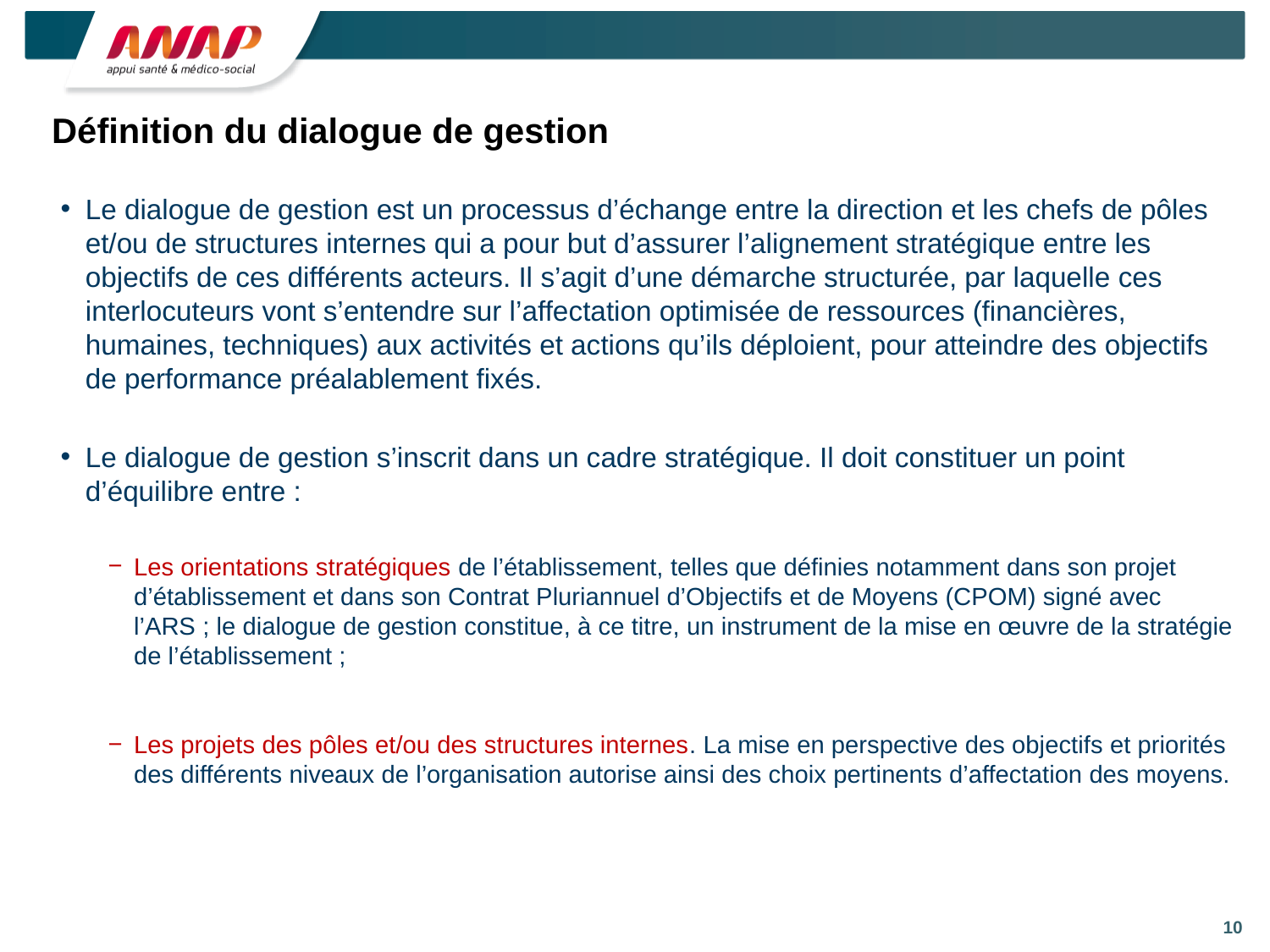

# Définition du dialogue de gestion
Le dialogue de gestion est un processus d’échange entre la direction et les chefs de pôles et/ou de structures internes qui a pour but d’assurer l’alignement stratégique entre les objectifs de ces différents acteurs. Il s’agit d’une démarche structurée, par laquelle ces interlocuteurs vont s’entendre sur l’affectation optimisée de ressources (financières, humaines, techniques) aux activités et actions qu’ils déploient, pour atteindre des objectifs de performance préalablement fixés.

Le dialogue de gestion s’inscrit dans un cadre stratégique. Il doit constituer un point d’équilibre entre :

Les orientations stratégiques de l’établissement, telles que définies notamment dans son projet d’établissement et dans son Contrat Pluriannuel d’Objectifs et de Moyens (CPOM) signé avec l’ARS ; le dialogue de gestion constitue, à ce titre, un instrument de la mise en œuvre de la stratégie de l’établissement ;

Les projets des pôles et/ou des structures internes. La mise en perspective des objectifs et priorités des différents niveaux de l’organisation autorise ainsi des choix pertinents d’affectation des moyens.